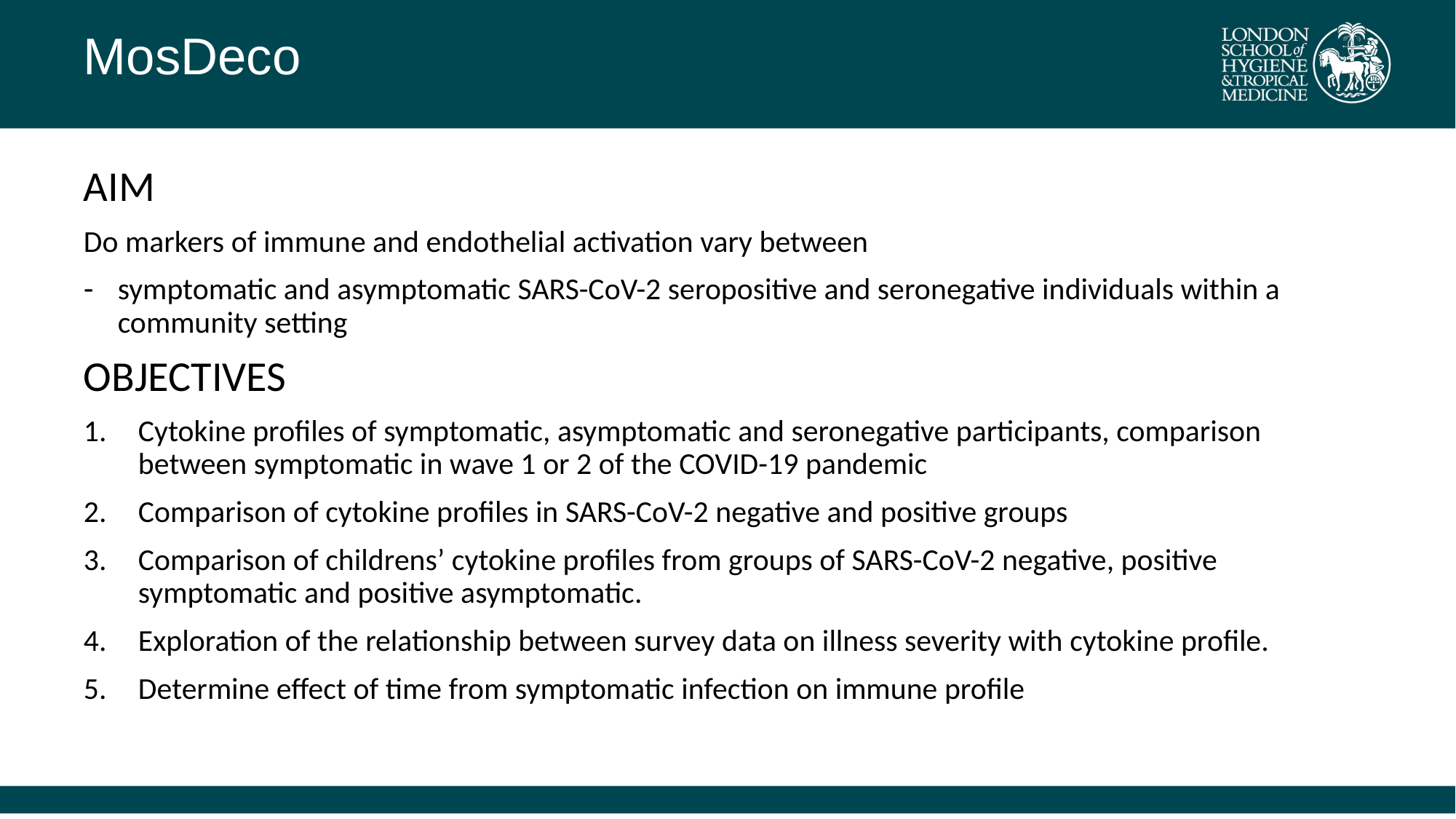

# MosDeco
AIM
Do markers of immune and endothelial activation vary between
symptomatic and asymptomatic SARS-CoV-2 seropositive and seronegative individuals within a community setting
OBJECTIVES
Cytokine profiles of symptomatic, asymptomatic and seronegative participants, comparison between symptomatic in wave 1 or 2 of the COVID-19 pandemic
Comparison of cytokine profiles in SARS-CoV-2 negative and positive groups
Comparison of childrens’ cytokine profiles from groups of SARS-CoV-2 negative, positive symptomatic and positive asymptomatic.
Exploration of the relationship between survey data on illness severity with cytokine profile.
Determine effect of time from symptomatic infection on immune profile